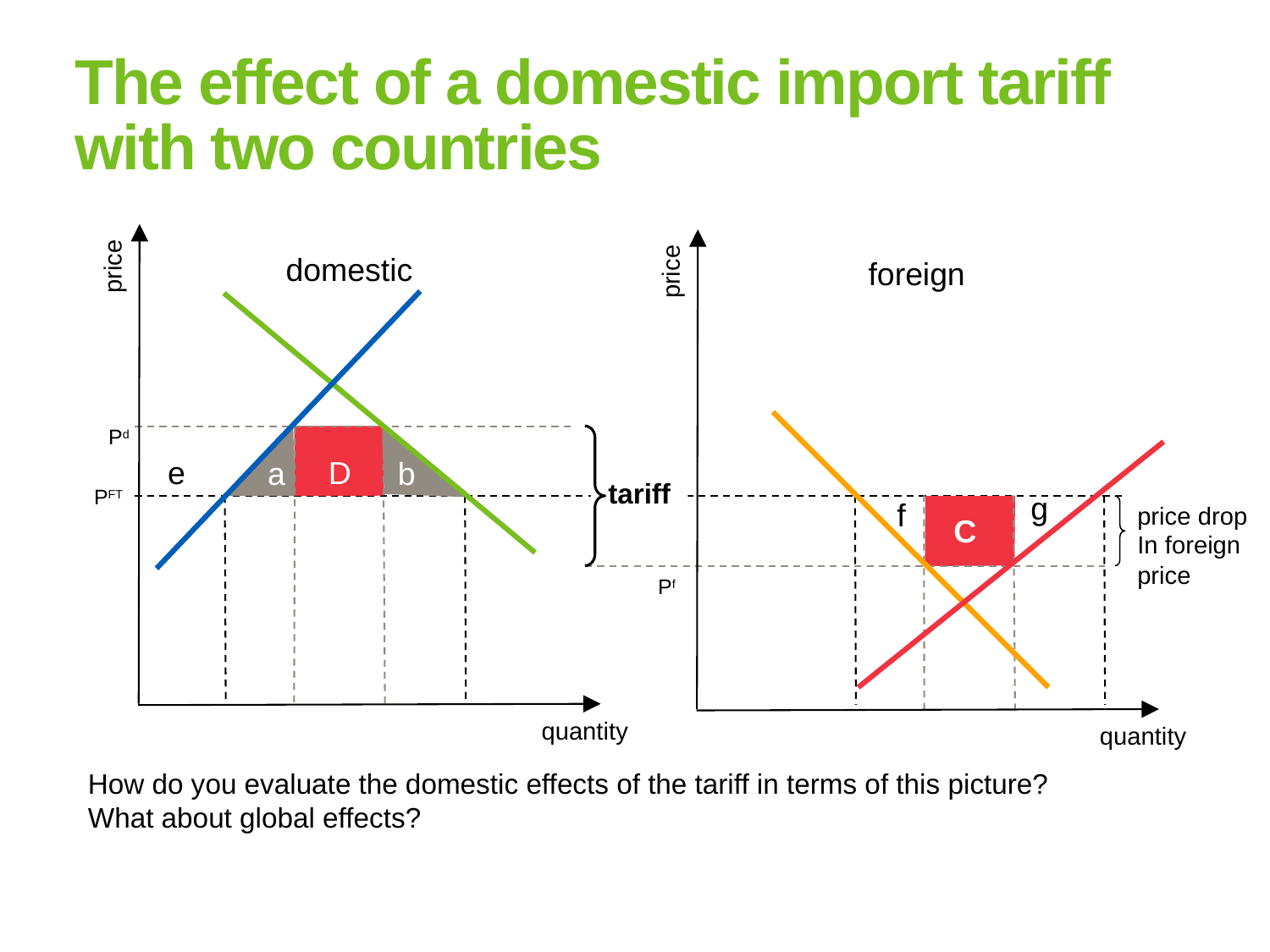

# The effect of a domestic import tariff with two countries

domestic
price
foreign
price

Pd

e
D
a
b
tariff
PFT
g
f
price drop
In foreign price

C

Pf

quantity

quantity
How do you evaluate the domestic effects of the tariff in terms of this picture?
What about global effects?